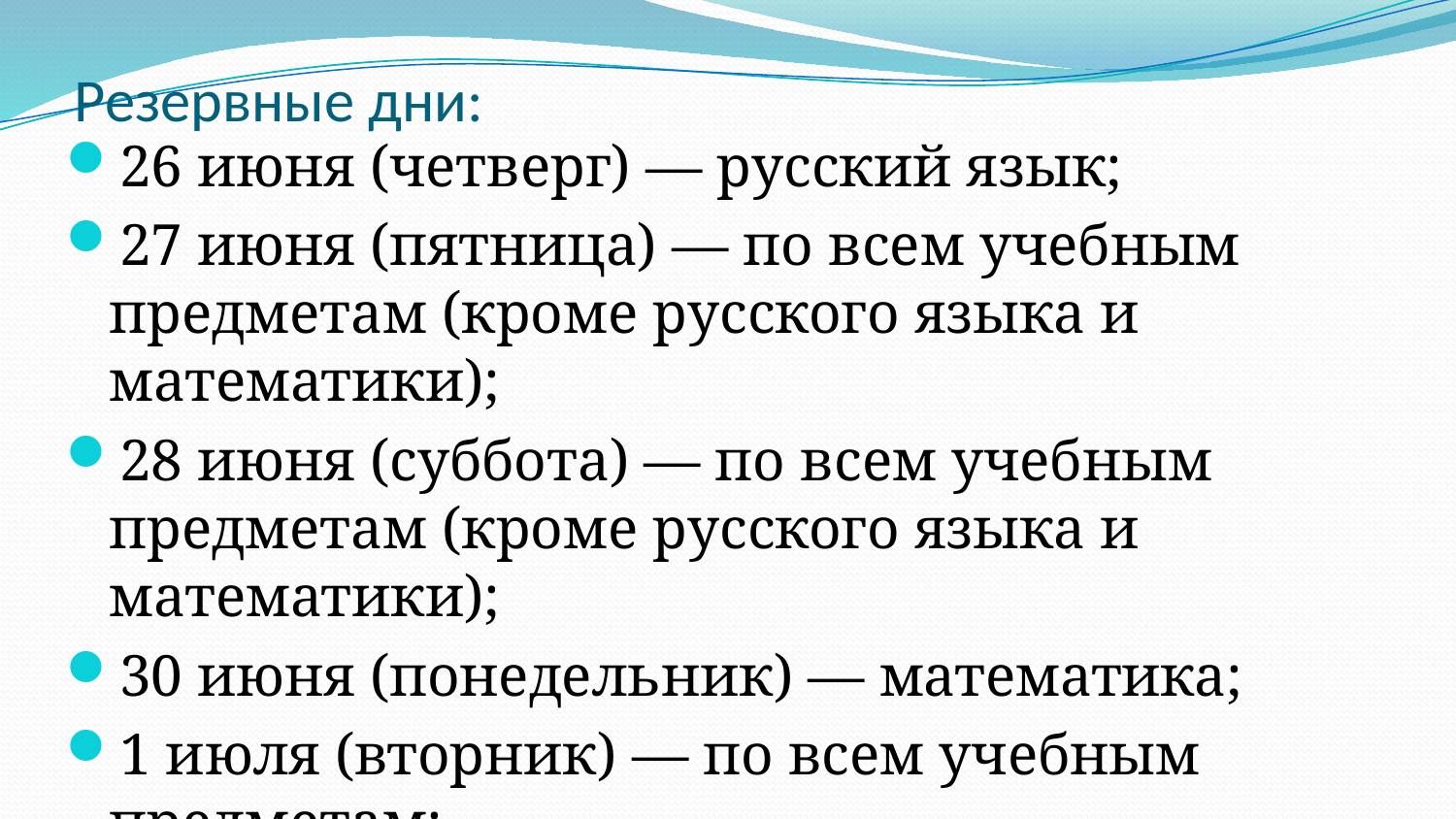

# Резервные дни:
26 июня (четверг) — русский язык;
27 июня (пятница) — по всем учебным предметам (кроме русского языка и математики);
28 июня (суббота) — по всем учебным предметам (кроме русского языка и математики);
30 июня (понедельник) — математика;
1 июля (вторник) — по всем учебным предметам;
2 июля(среда) — по всем учебным предметам.